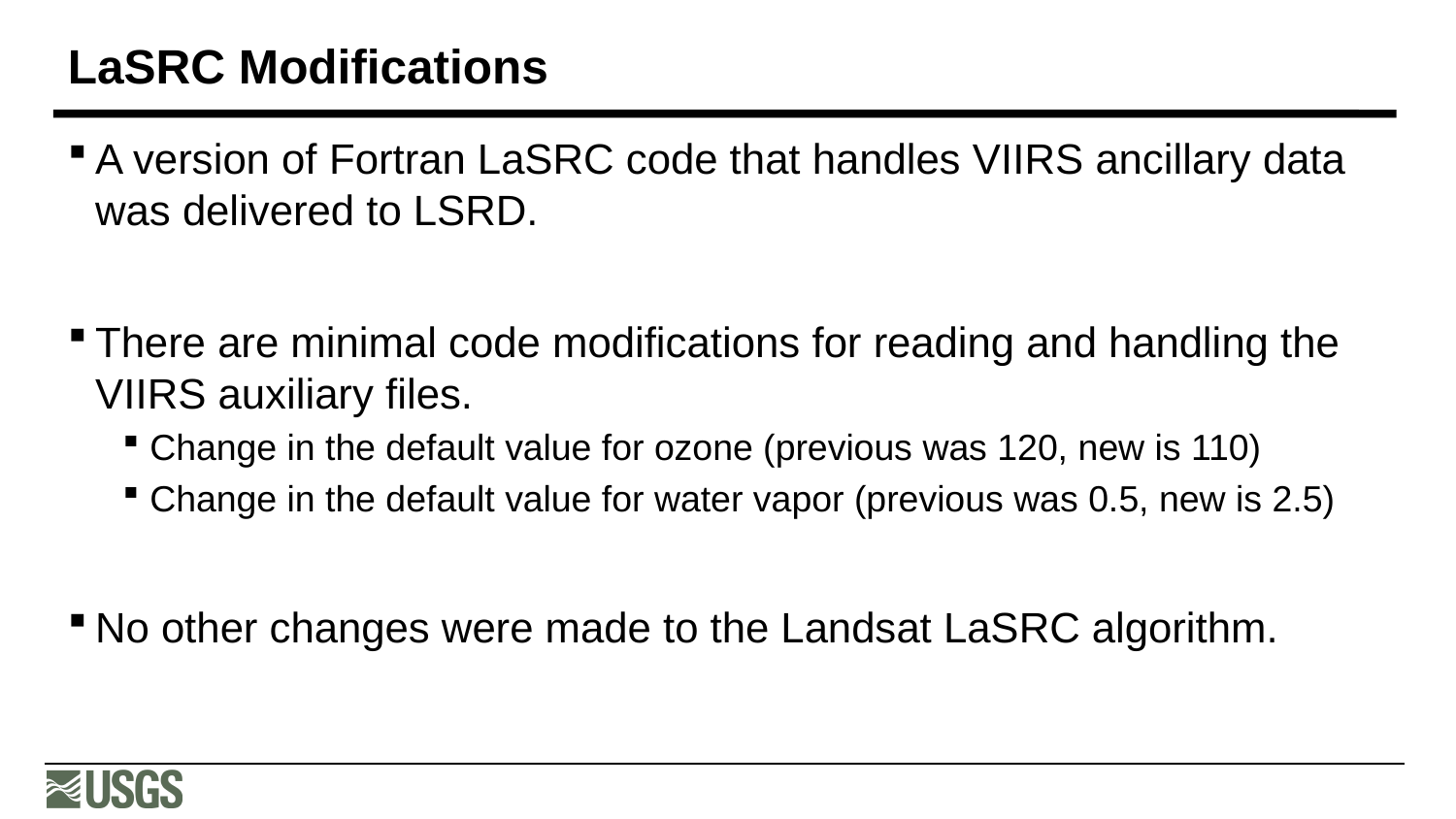

# LaSRC Modifications
A version of Fortran LaSRC code that handles VIIRS ancillary data was delivered to LSRD.

There are minimal code modifications for reading and handling the VIIRS auxiliary files.
Change in the default value for ozone (previous was 120, new is 110)
Change in the default value for water vapor (previous was 0.5, new is 2.5)

No other changes were made to the Landsat LaSRC algorithm.